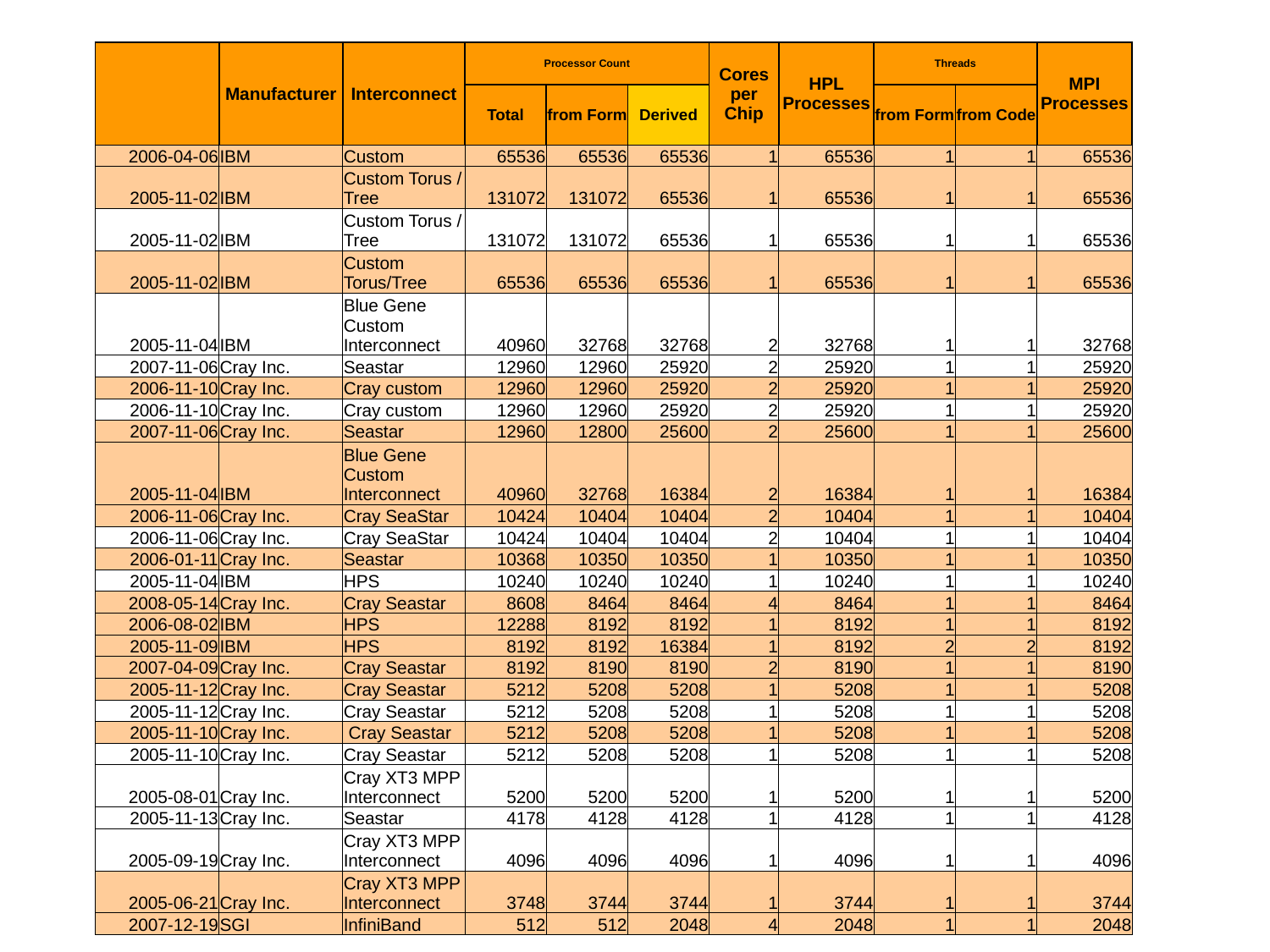

|  | Manufacturer | Interconnect | Processor Count |  |  | Cores per Chip | HPL Processes | Threads |  | MPI Processes |
| --- | --- | --- | --- | --- | --- | --- | --- | --- | --- | --- |
|  |  |  | Total | from Form | Derived |  |  | from Form | from Code |  |
| 2006-04-06 | IBM | Custom | 65536 | 65536 | 65536 | 1 | 65536 | 1 | 1 | 65536 |
| 2005-11-02 | IBM | Custom Torus / Tree | 131072 | 131072 | 65536 | 1 | 65536 | 1 | 1 | 65536 |
| 2005-11-02 | IBM | Custom Torus / Tree | 131072 | 131072 | 65536 | 1 | 65536 | 1 | 1 | 65536 |
| 2005-11-02 | IBM | Custom Torus/Tree | 65536 | 65536 | 65536 | 1 | 65536 | 1 | 1 | 65536 |
| 2005-11-04 | IBM | Blue Gene Custom Interconnect | 40960 | 32768 | 32768 | 2 | 32768 | 1 | 1 | 32768 |
| 2007-11-06 | Cray Inc. | Seastar | 12960 | 12960 | 25920 | 2 | 25920 | 1 | 1 | 25920 |
| 2006-11-10 | Cray Inc. | Cray custom | 12960 | 12960 | 25920 | 2 | 25920 | 1 | 1 | 25920 |
| 2006-11-10 | Cray Inc. | Cray custom | 12960 | 12960 | 25920 | 2 | 25920 | 1 | 1 | 25920 |
| 2007-11-06 | Cray Inc. | Seastar | 12960 | 12800 | 25600 | 2 | 25600 | 1 | 1 | 25600 |
| 2005-11-04 | IBM | Blue Gene Custom Interconnect | 40960 | 32768 | 16384 | 2 | 16384 | 1 | 1 | 16384 |
| 2006-11-06 | Cray Inc. | Cray SeaStar | 10424 | 10404 | 10404 | 2 | 10404 | 1 | 1 | 10404 |
| 2006-11-06 | Cray Inc. | Cray SeaStar | 10424 | 10404 | 10404 | 2 | 10404 | 1 | 1 | 10404 |
| 2006-01-11 | Cray Inc. | Seastar | 10368 | 10350 | 10350 | 1 | 10350 | 1 | 1 | 10350 |
| 2005-11-04 | IBM | HPS | 10240 | 10240 | 10240 | 1 | 10240 | 1 | 1 | 10240 |
| 2008-05-14 | Cray Inc. | Cray Seastar | 8608 | 8464 | 8464 | 4 | 8464 | 1 | 1 | 8464 |
| 2006-08-02 | IBM | HPS | 12288 | 8192 | 8192 | 1 | 8192 | 1 | 1 | 8192 |
| 2005-11-09 | IBM | HPS | 8192 | 8192 | 16384 | 1 | 8192 | 2 | 2 | 8192 |
| 2007-04-09 | Cray Inc. | Cray Seastar | 8192 | 8190 | 8190 | 2 | 8190 | 1 | 1 | 8190 |
| 2005-11-12 | Cray Inc. | Cray Seastar | 5212 | 5208 | 5208 | 1 | 5208 | 1 | 1 | 5208 |
| 2005-11-12 | Cray Inc. | Cray Seastar | 5212 | 5208 | 5208 | 1 | 5208 | 1 | 1 | 5208 |
| 2005-11-10 | Cray Inc. | Cray Seastar | 5212 | 5208 | 5208 | 1 | 5208 | 1 | 1 | 5208 |
| 2005-11-10 | Cray Inc. | Cray Seastar | 5212 | 5208 | 5208 | 1 | 5208 | 1 | 1 | 5208 |
| 2005-08-01 | Cray Inc. | Cray XT3 MPP Interconnect | 5200 | 5200 | 5200 | 1 | 5200 | 1 | 1 | 5200 |
| 2005-11-13 | Cray Inc. | Seastar | 4178 | 4128 | 4128 | 1 | 4128 | 1 | 1 | 4128 |
| 2005-09-19 | Cray Inc. | Cray XT3 MPP Interconnect | 4096 | 4096 | 4096 | 1 | 4096 | 1 | 1 | 4096 |
| 2005-06-21 | Cray Inc. | Cray XT3 MPP Interconnect | 3748 | 3744 | 3744 | 1 | 3744 | 1 | 1 | 3744 |
| 2007-12-19 | SGI | InfiniBand | 512 | 512 | 2048 | 4 | 2048 | 1 | 1 | 2048 |